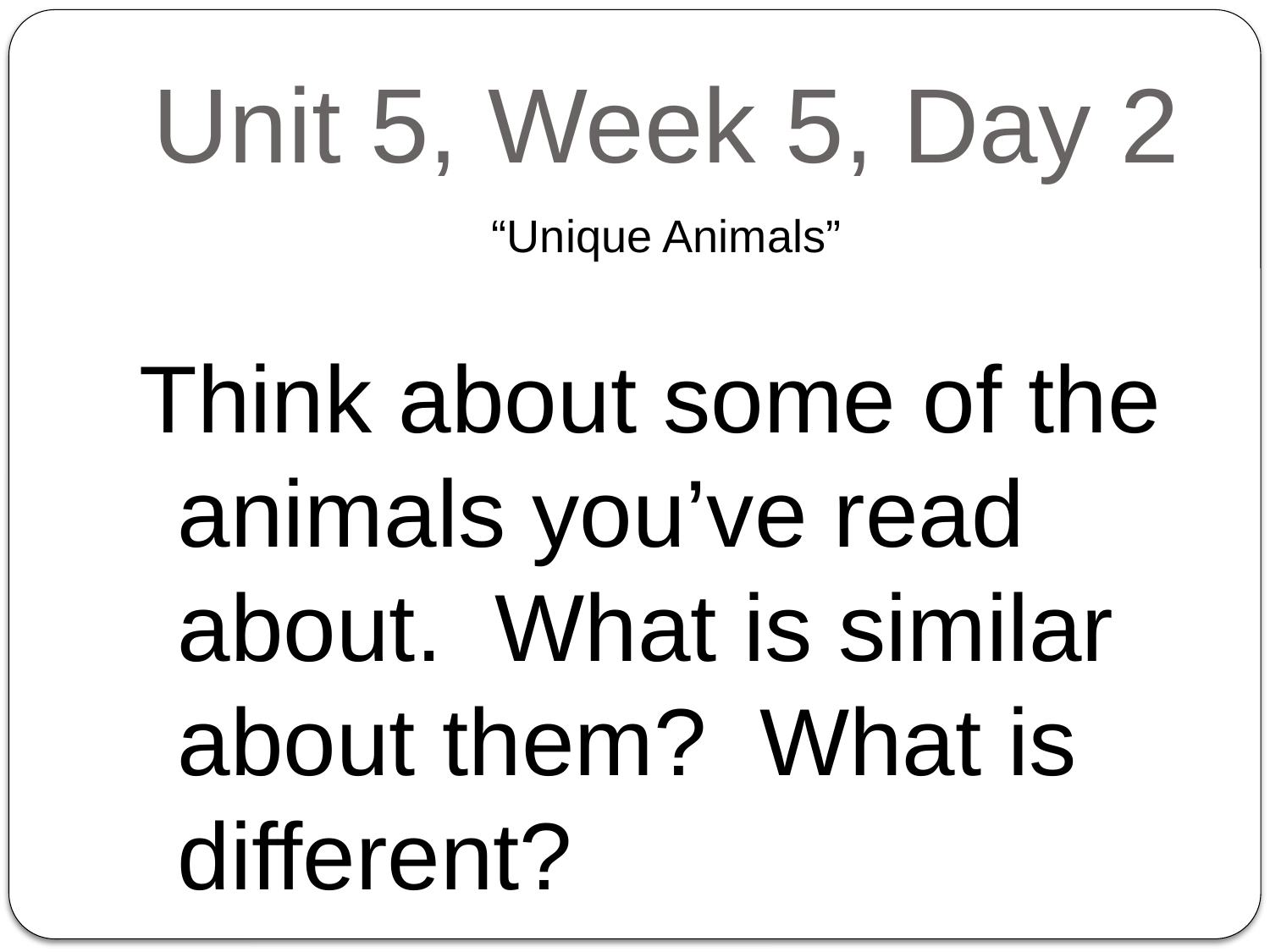

# Unit 5, Week 5, Day 2
“Unique Animals”

Think about some of the animals you’ve read about.  What is similar about them?  What is different?